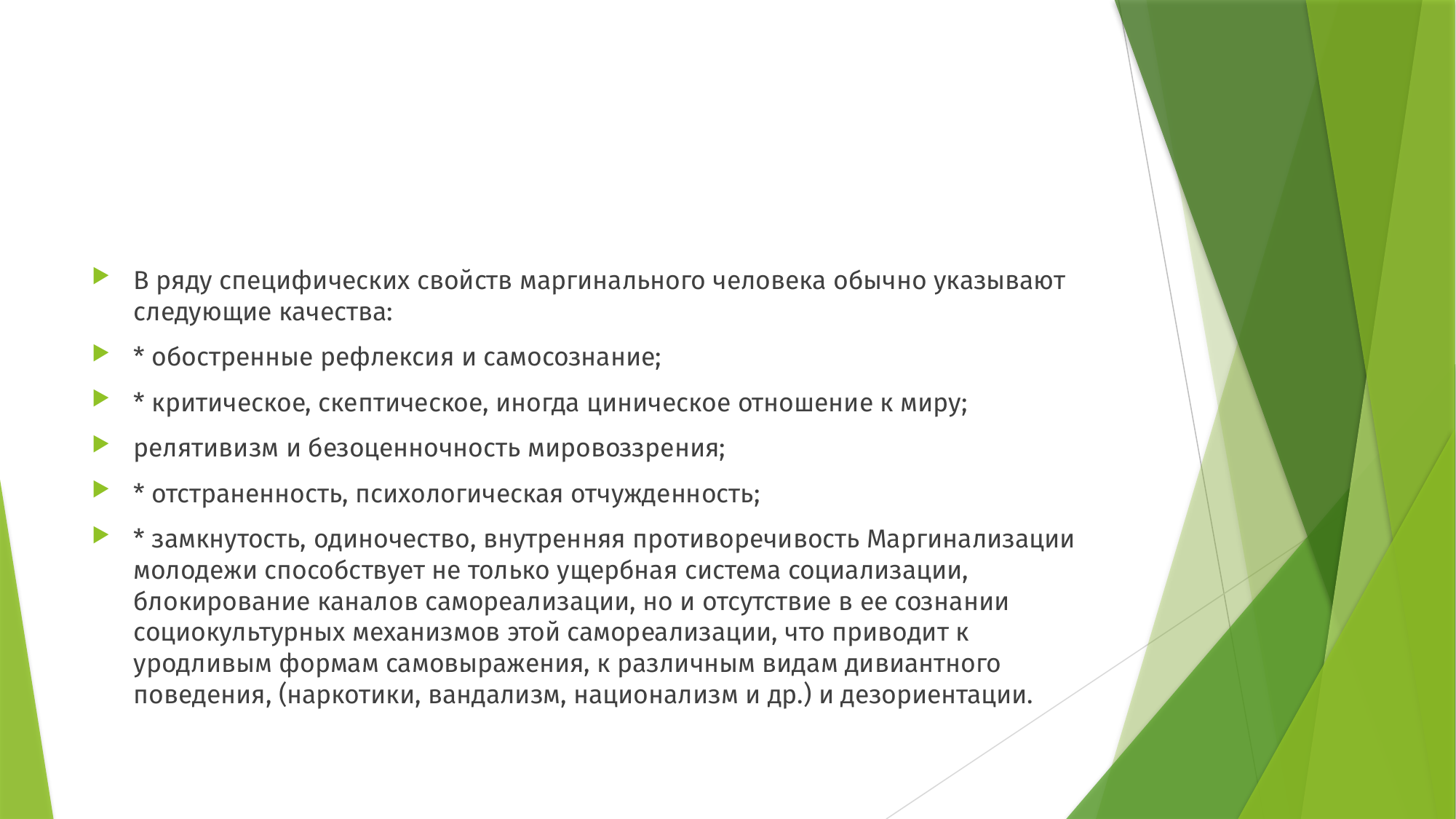

#
В ряду специфических свойств маргинального человека обычно указывают следующие качества:
* обостренные рефлексия и самосознание;
* критическое, скептическое, иногда циническое отношение к миру;
релятивизм и безоценночность мировоззрения;
* отстраненность, психологическая отчужденность;
* замкнутость, одиночество, внутренняя противоречивость Маргинализации молодежи способствует не только ущербная система социализации, блокирование каналов самореализации, но и отсутствие в ее сознании социокультурных механизмов этой самореализации, что приводит к уродливым формам самовыражения, к различным видам дивиантного поведения, (наркотики, вандализм, национализм и др.) и дезориентации.